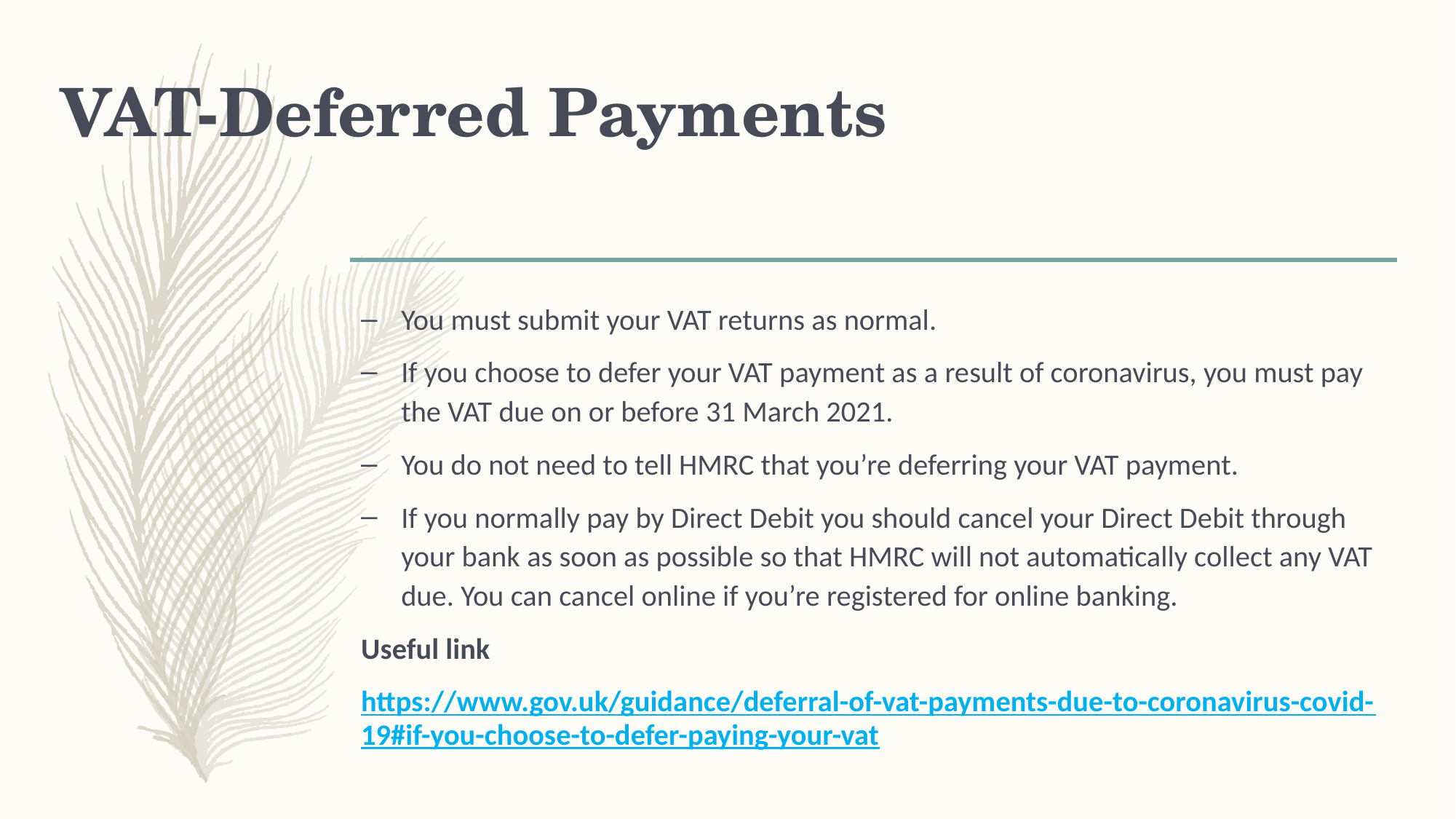

# VAT-Deferred Payments
You must submit your VAT returns as normal.
If you choose to defer your VAT payment as a result of coronavirus, you must pay the VAT due on or before 31 March 2021.
You do not need to tell HMRC that you’re deferring your VAT payment.
If you normally pay by Direct Debit you should cancel your Direct Debit through your bank as soon as possible so that HMRC will not automatically collect any VAT due. You can cancel online if you’re registered for online banking.
Useful link
https://www.gov.uk/guidance/deferral-of-vat-payments-due-to-coronavirus-covid-19#if-you-choose-to-defer-paying-your-vat